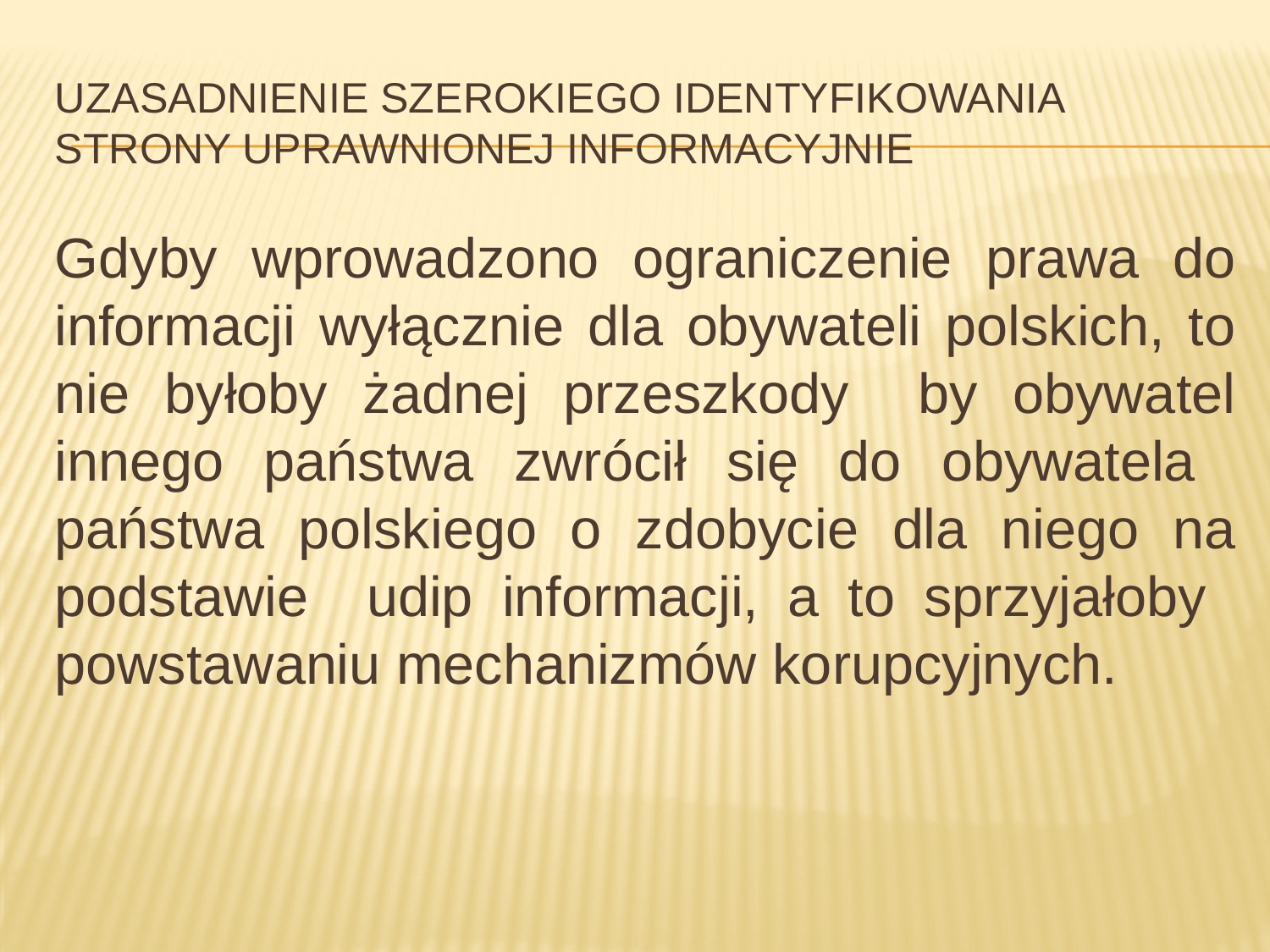

# Uzasadnienie szerokiego identyfikowania strony uprawnionej informacyjnie
Gdyby wprowadzono ograniczenie prawa do informacji wyłącznie dla obywateli polskich, to nie byłoby żadnej przeszkody  by obywatel innego państwa zwrócił się do obywatela  państwa polskiego o zdobycie dla niego na podstawie  udip informacji, a to sprzyjałoby  powstawaniu mechanizmów korupcyjnych.